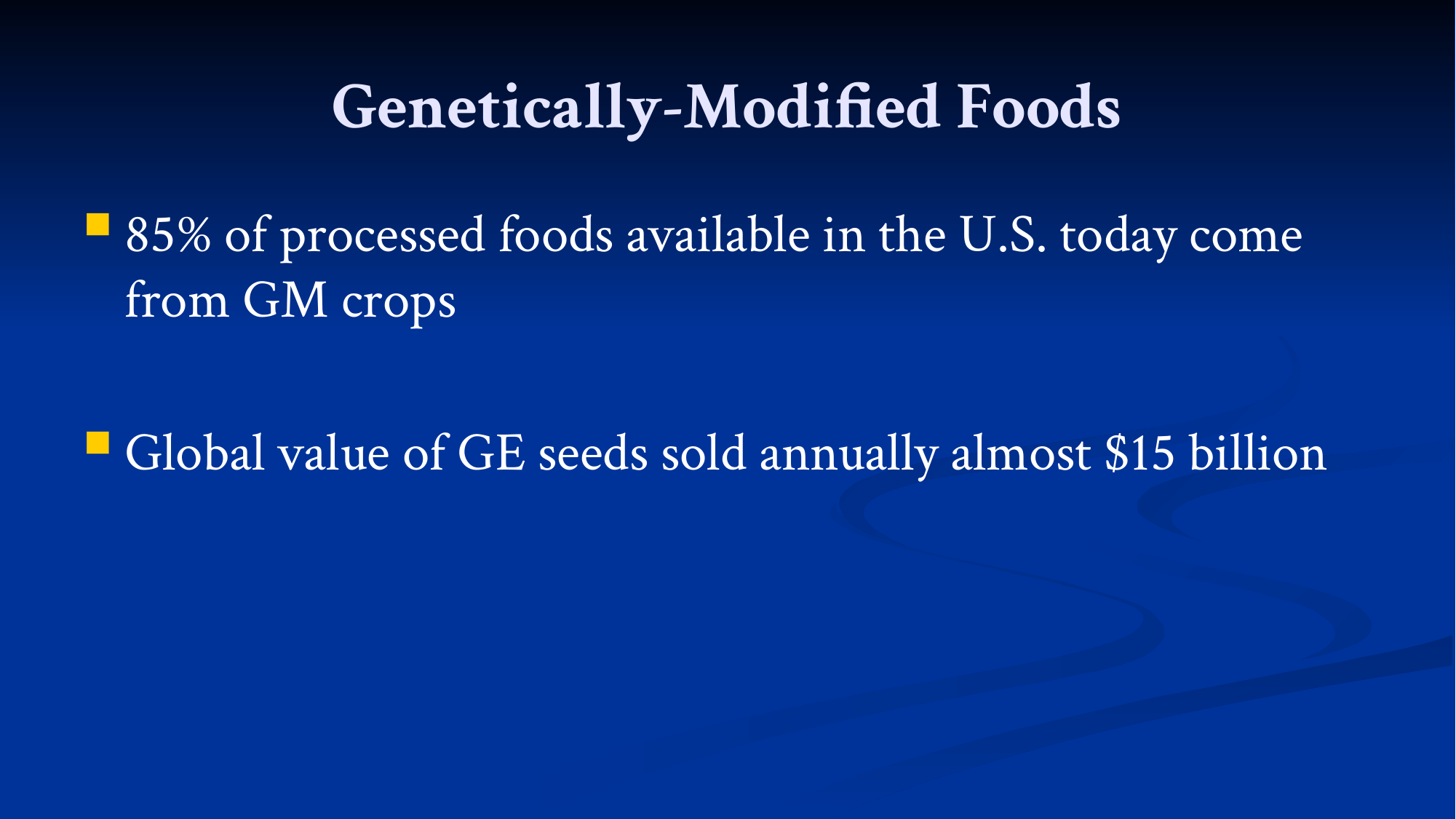

# Genetically-Modified Foods
85% of processed foods available in the U.S. today come from GM crops

Global value of GE seeds sold annually almost $15 billion